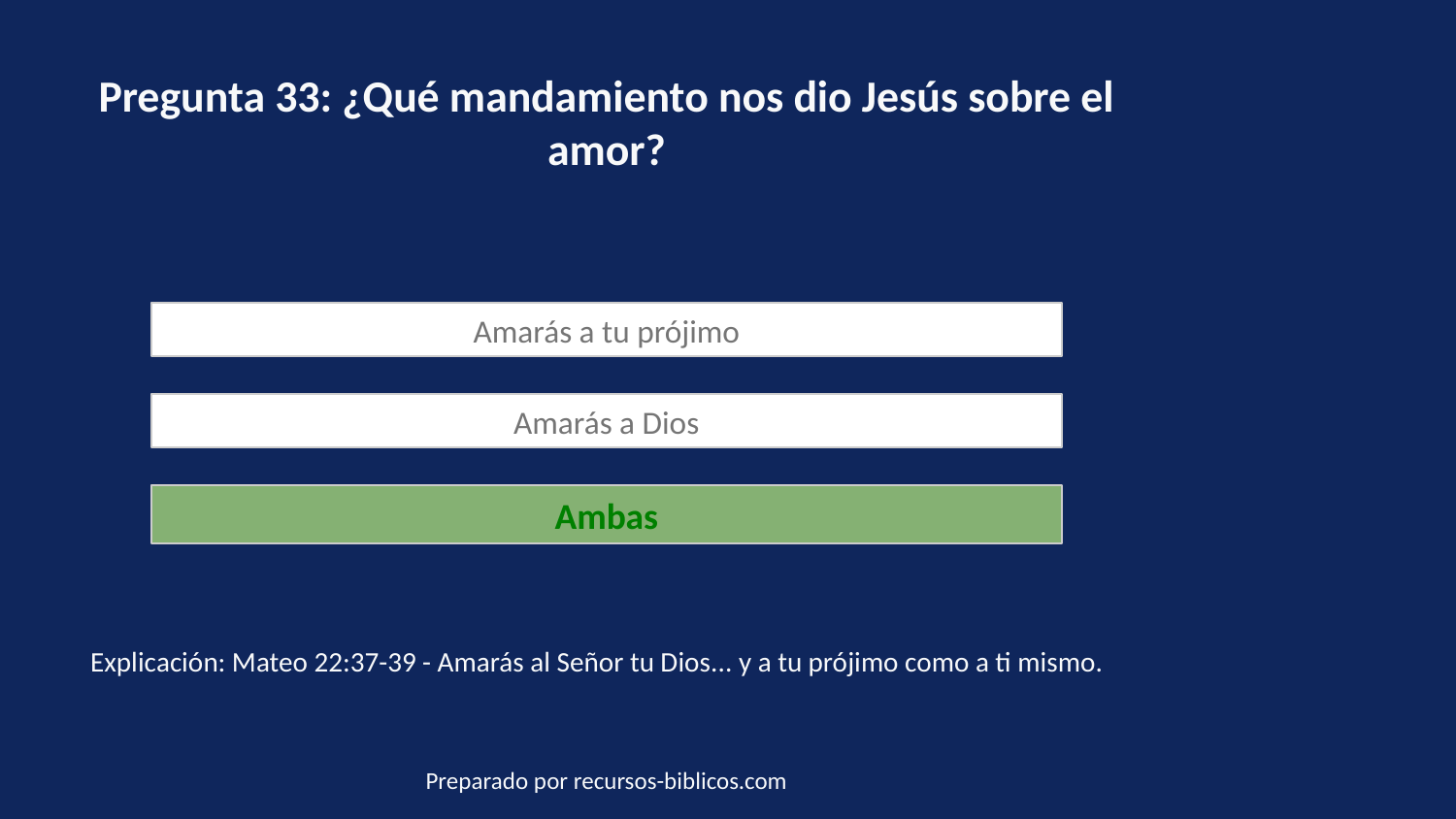

Pregunta 33: ¿Qué mandamiento nos dio Jesús sobre el amor?
Amarás a tu prójimo
Amarás a Dios
Ambas
Explicación: Mateo 22:37-39 - Amarás al Señor tu Dios... y a tu prójimo como a ti mismo.
Preparado por recursos-biblicos.com